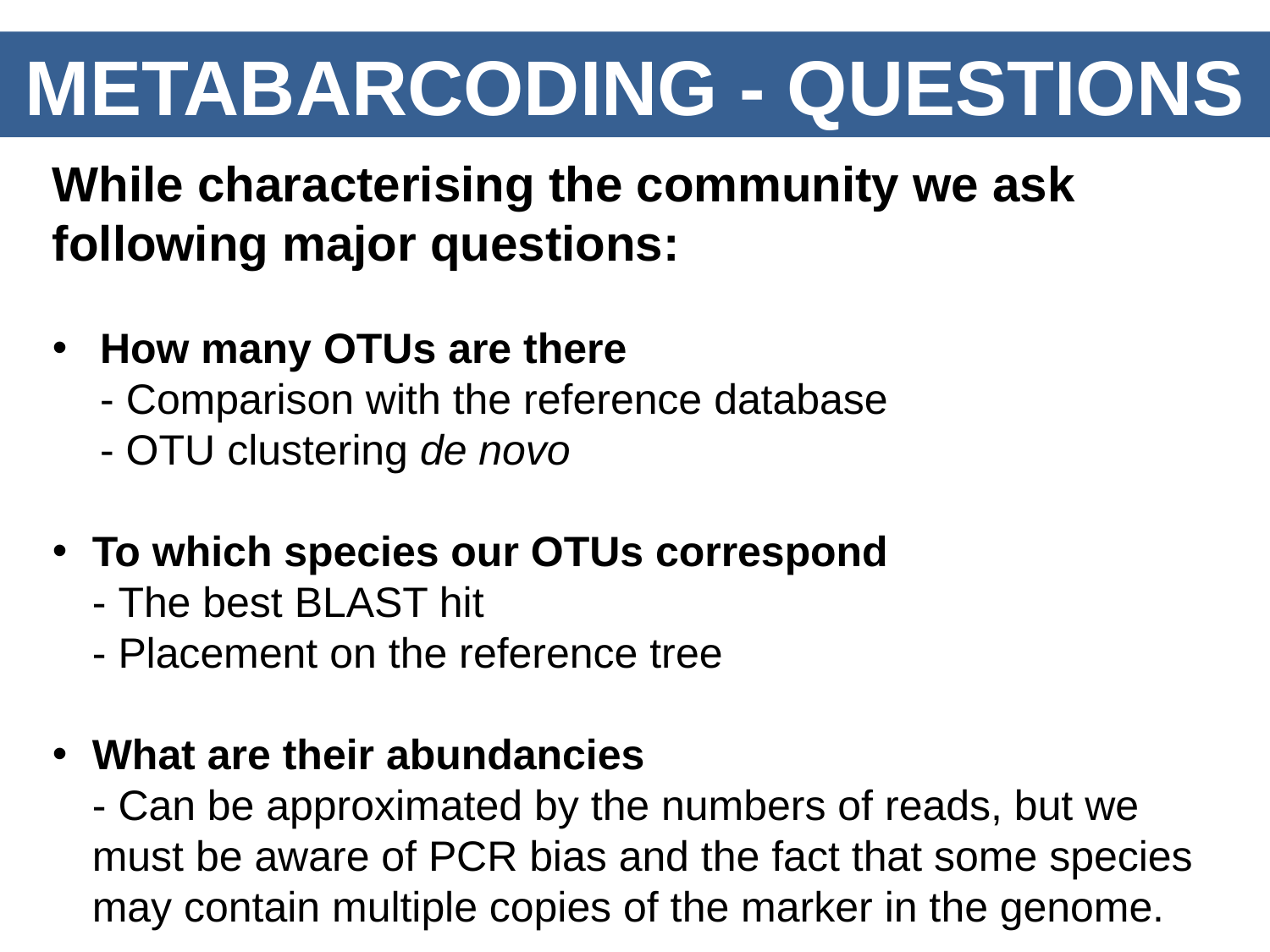

METABARCODING - QUESTIONS
While characterising the community we ask following major questions:

How many OTUs are there
- Comparison with the reference database
- OTU clustering de novo

To which species our OTUs correspond
- The best BLAST hit
- Placement on the reference tree

What are their abundancies
- Can be approximated by the numbers of reads, but we must be aware of PCR bias and the fact that some species may contain multiple copies of the marker in the genome.